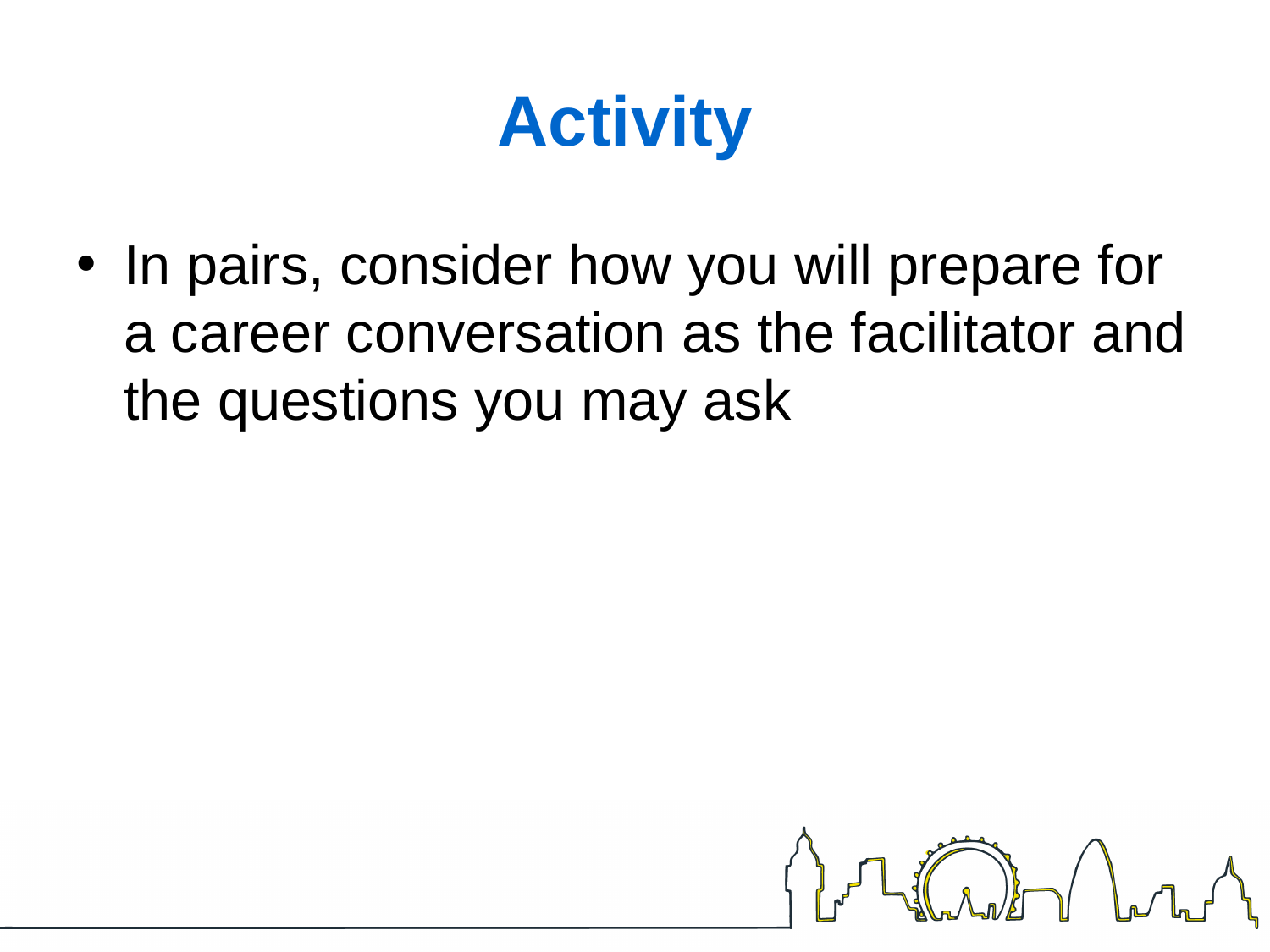

# Activity
In pairs, consider how you will prepare for a career conversation as the facilitator and the questions you may ask